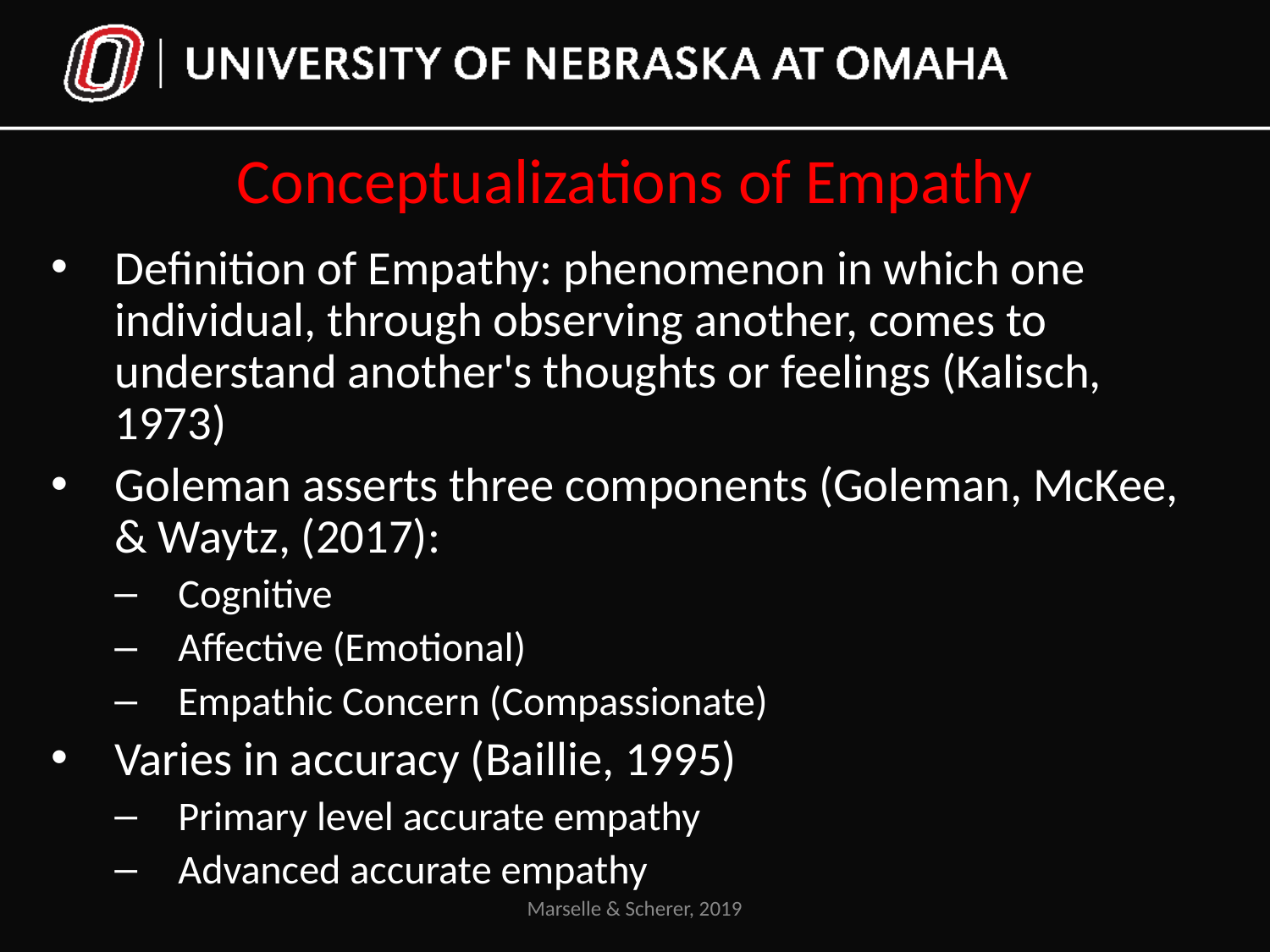

# Conceptualizations of Empathy
Definition of Empathy: phenomenon in which one individual, through observing another, comes to understand another's thoughts or feelings (Kalisch, 1973)
Goleman asserts three components (Goleman, McKee, & Waytz, (2017):
Cognitive
Affective (Emotional)
Empathic Concern (Compassionate)
Varies in accuracy (Baillie, 1995)
Primary level accurate empathy
Advanced accurate empathy

Marselle & Scherer, 2019